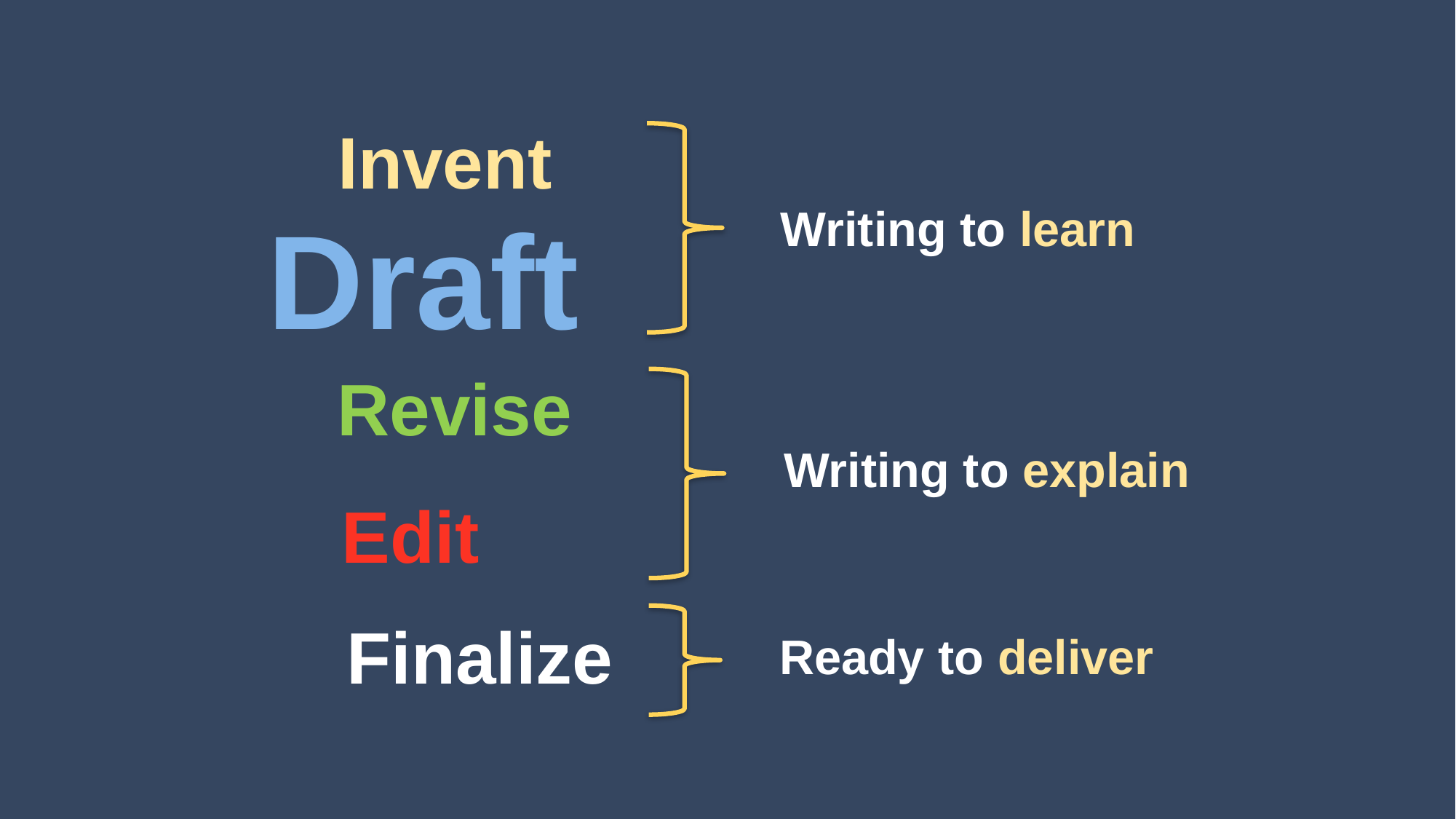

Invent

Draft
Writing to learn
Revise

Writing to explain
Edit

Finalize
Ready to deliver